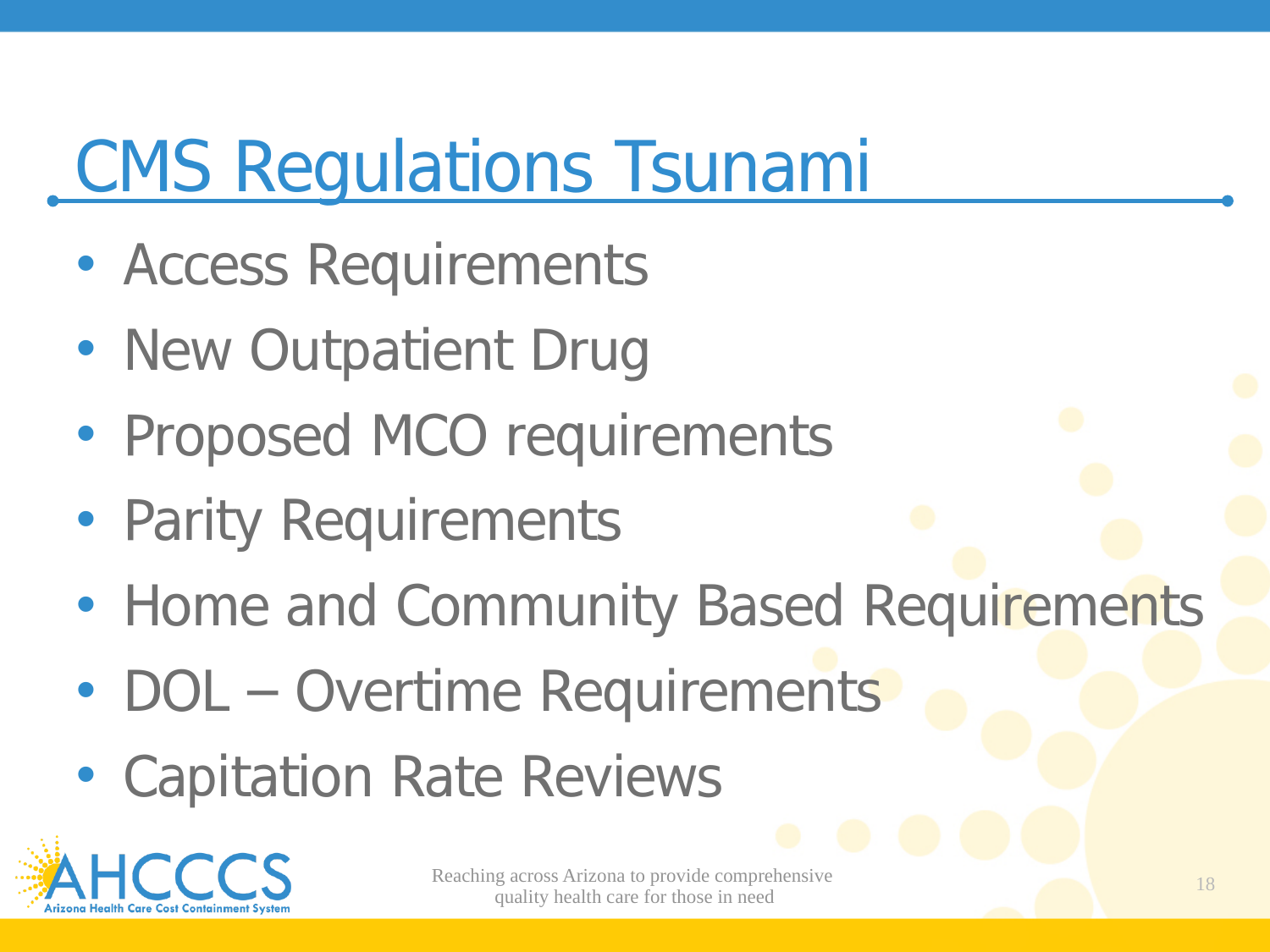

# CMS Regulations Tsunami
Access Requirements
New Outpatient Drug
Proposed MCO requirements
Parity Requirements
Home and Community Based Requirements
DOL – Overtime Requirements
Capitation Rate Reviews
Reaching across Arizona to provide comprehensive
quality health care for those in need
18